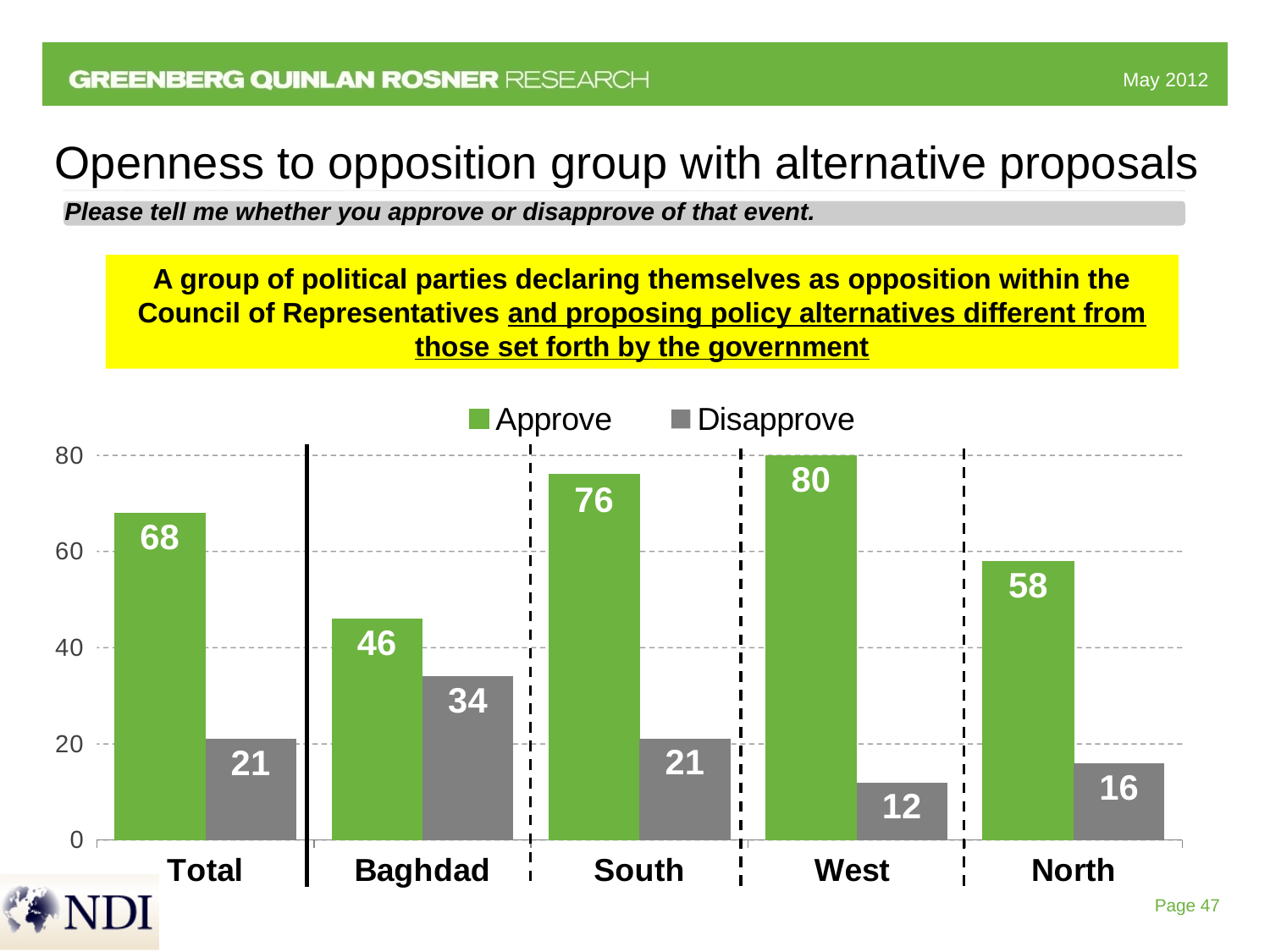

# Openness to opposition group with alternative proposals
Please tell me whether you approve or disapprove of that event.

### Chart

| Category | Approve | Disapprove |
|---|---|---|
| Total | 68.0 | 21.0 |
| Baghdad | 46.0 | 34.0 |
| South | 76.0 | 21.0 |
| West  | 80.0 | 12.0 |
| North | 58.0 | 16.0 |
A group of political parties declaring themselves as opposition within the Council of Representatives and proposing policy alternatives different from those set forth by the government
Page 47